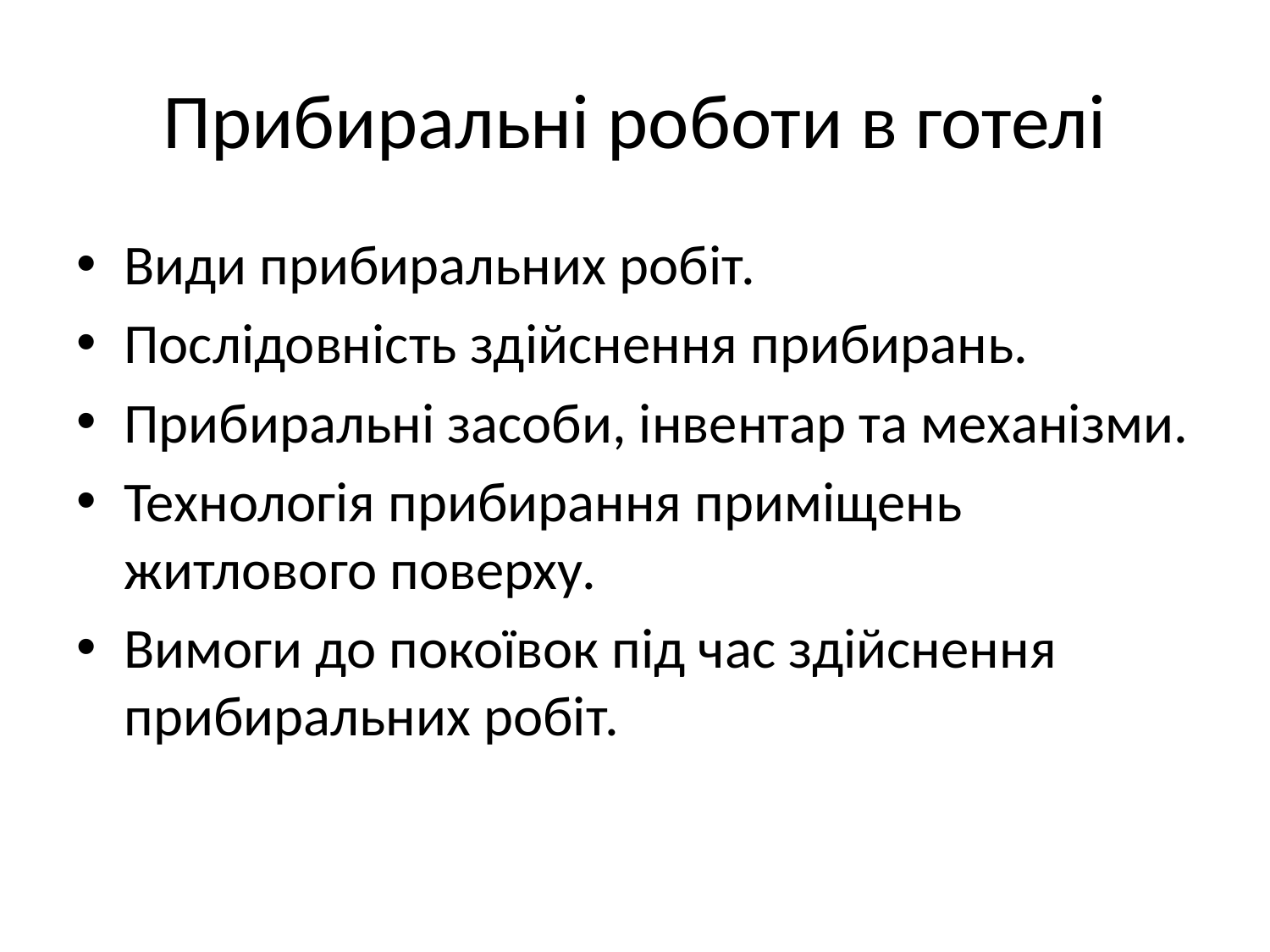

# Прибиральні роботи в готелі
Види прибиральних робіт.
Послідовність здійснення прибирань.
Прибиральні засоби, інвентар та механізми.
Технологія прибирання приміщень житлового поверху.
Вимоги до покоївок під час здійснення прибиральних робіт.